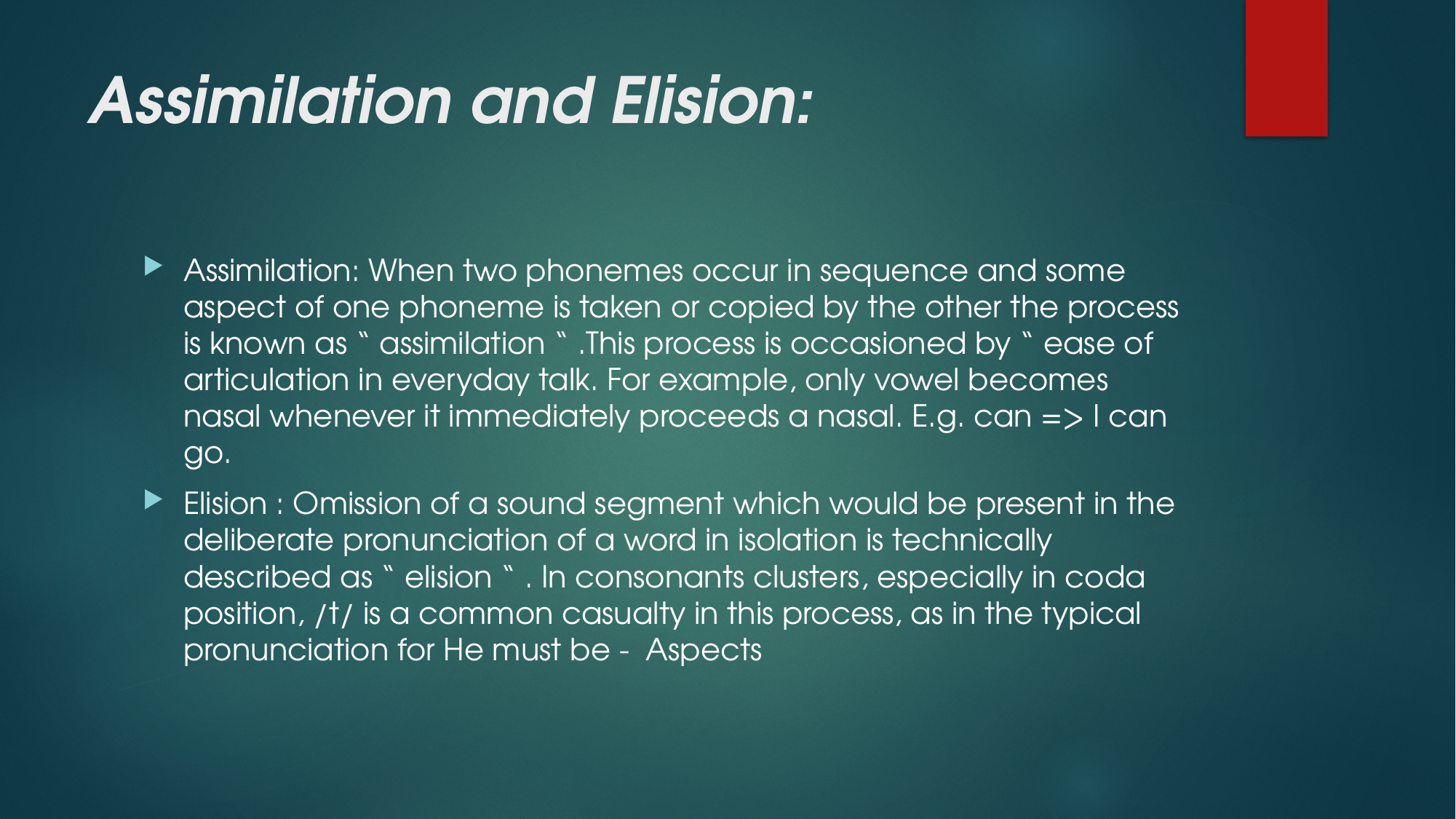

# Assimilation and Elision:
Assimilation: When two phonemes occur in sequence and some aspect of one phoneme is taken or copied by the other the process is known as “ assimilation “ .This process is occasioned by “ ease of articulation in everyday talk. For example, only vowel becomes nasal whenever it immediately proceeds a nasal. E.g. can => I can go.
Elision : Omission of a sound segment which would be present in the deliberate pronunciation of a word in isolation is technically described as “ elision “ . In consonants clusters, especially in coda position, /t/ is a common casualty in this process, as in the typical pronunciation for He must be -  Aspects